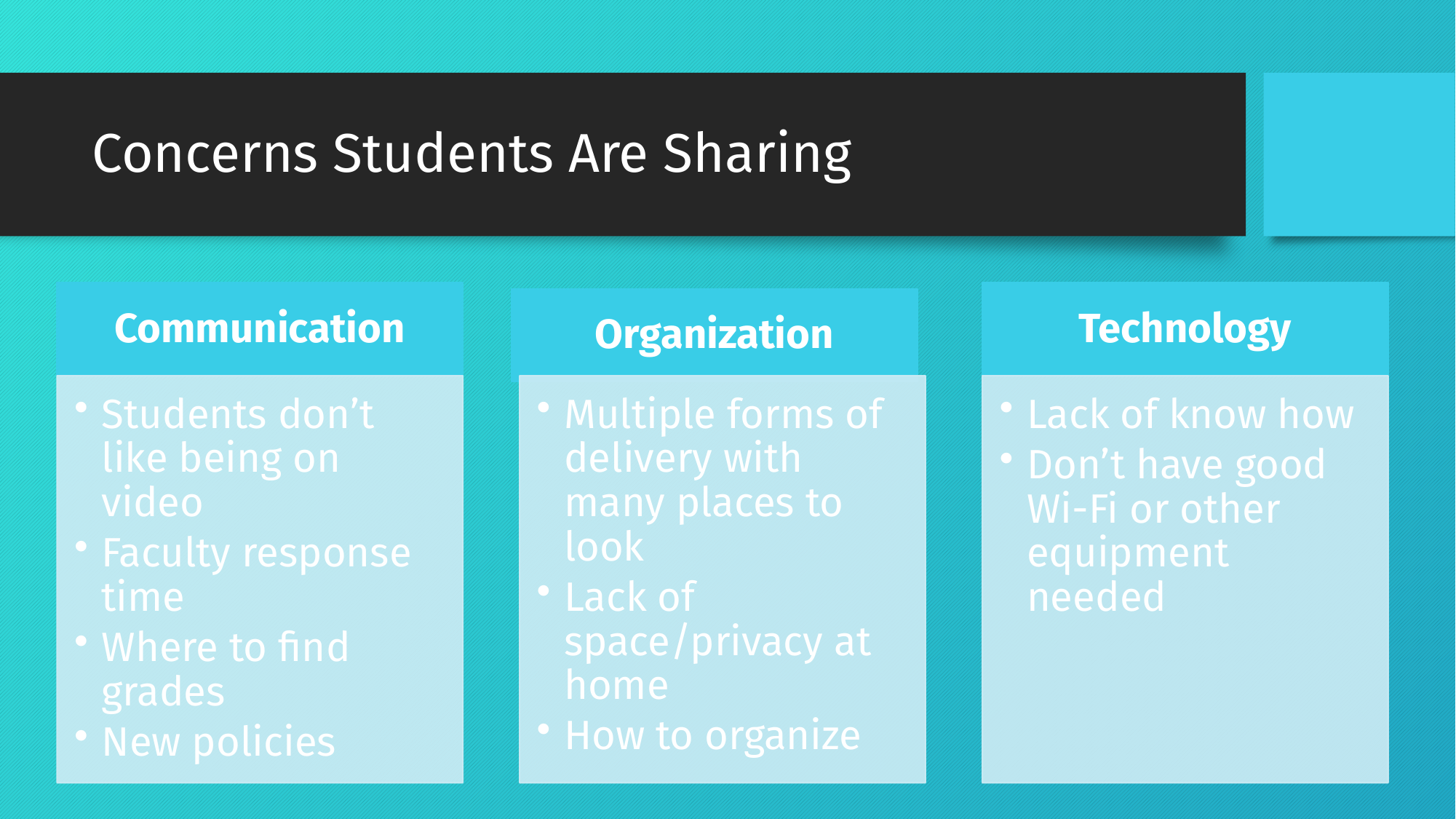

# Concerns Students Are Sharing
Communication
Students don’t like being on video
Faculty response time
Where to find grades
New policies
Organization
Multiple forms of delivery with many places to look
Lack of space/privacy at home
How to organize
Technology
Lack of know how
Don’t have good Wi-Fi or other equipment needed